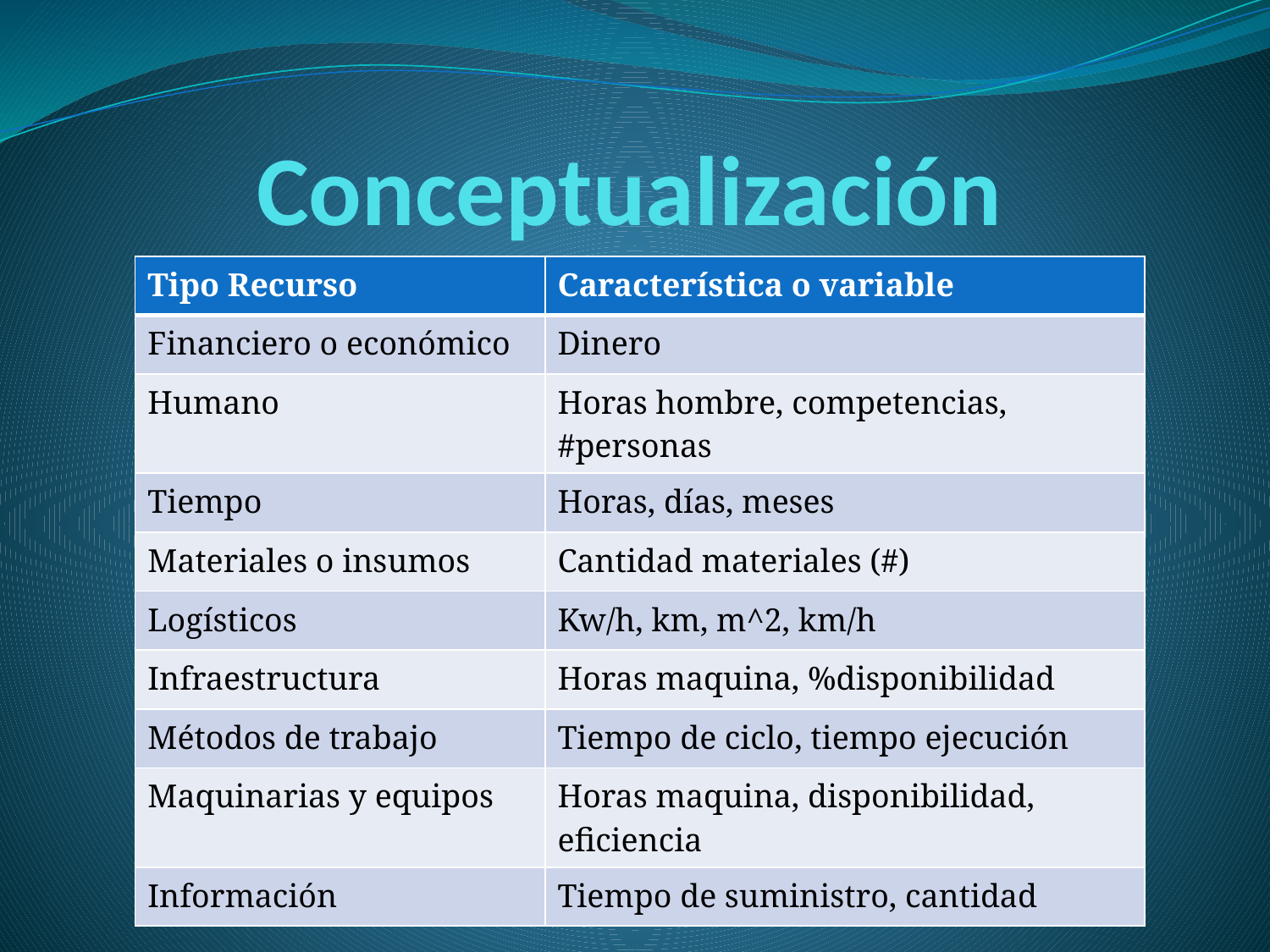

Conceptualización
| Tipo Recurso | Característica o variable |
| --- | --- |
| Financiero o económico | Dinero |
| Humano | Horas hombre, competencias, #personas |
| Tiempo | Horas, días, meses |
| Materiales o insumos | Cantidad materiales (#) |
| Logísticos | Kw/h, km, m^2, km/h |
| Infraestructura | Horas maquina, %disponibilidad |
| Métodos de trabajo | Tiempo de ciclo, tiempo ejecución |
| Maquinarias y equipos | Horas maquina, disponibilidad, eficiencia |
| Información | Tiempo de suministro, cantidad |